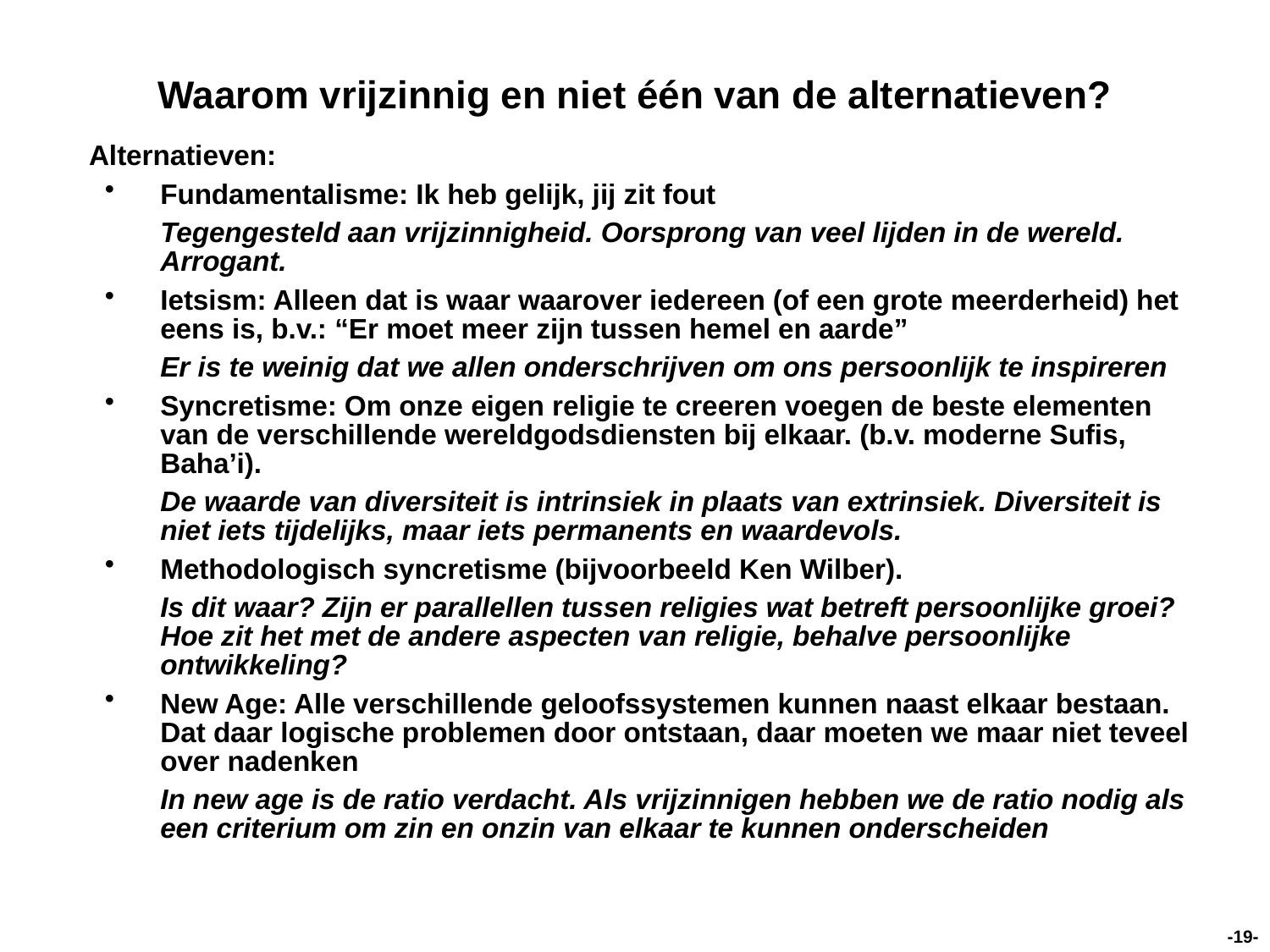

# Waarom vrijzinnig en niet één van de alternatieven?
Alternatieven:
Fundamentalisme: Ik heb gelijk, jij zit fout
	Tegengesteld aan vrijzinnigheid. Oorsprong van veel lijden in de wereld. Arrogant.
Ietsism: Alleen dat is waar waarover iedereen (of een grote meerderheid) het eens is, b.v.: “Er moet meer zijn tussen hemel en aarde”
	Er is te weinig dat we allen onderschrijven om ons persoonlijk te inspireren
Syncretisme: Om onze eigen religie te creeren voegen de beste elementen van de verschillende wereldgodsdiensten bij elkaar. (b.v. moderne Sufis, Baha’i).
	De waarde van diversiteit is intrinsiek in plaats van extrinsiek. Diversiteit is niet iets tijdelijks, maar iets permanents en waardevols.
Methodologisch syncretisme (bijvoorbeeld Ken Wilber).
	Is dit waar? Zijn er parallellen tussen religies wat betreft persoonlijke groei? Hoe zit het met de andere aspecten van religie, behalve persoonlijke ontwikkeling?
New Age: Alle verschillende geloofssystemen kunnen naast elkaar bestaan. Dat daar logische problemen door ontstaan, daar moeten we maar niet teveel over nadenken
	In new age is de ratio verdacht. Als vrijzinnigen hebben we de ratio nodig als een criterium om zin en onzin van elkaar te kunnen onderscheiden